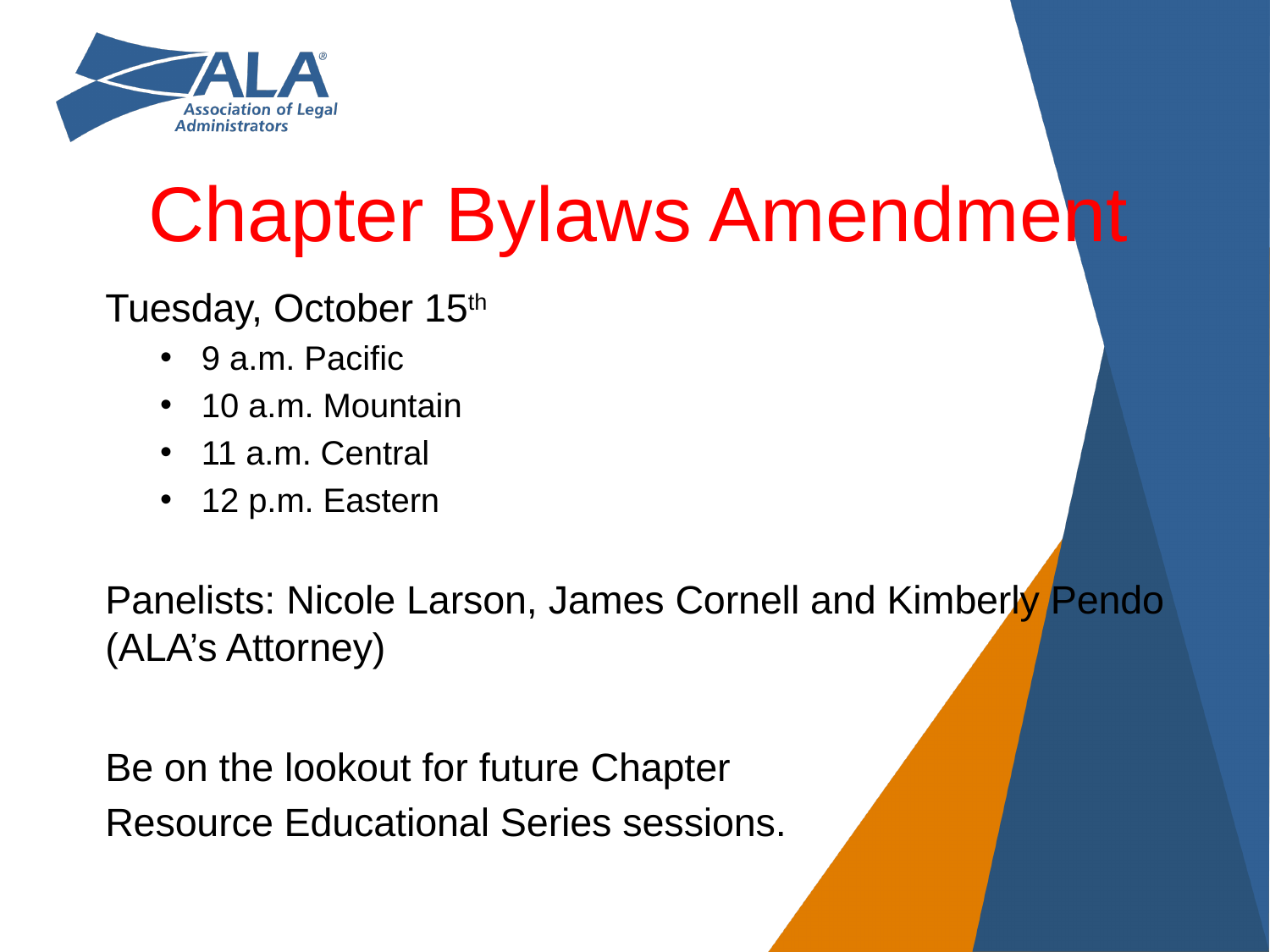

Chapter Bylaws Amendment
Tuesday, October 15th
9 a.m. Pacific
10 a.m. Mountain
11 a.m. Central
12 p.m. Eastern

Panelists: Nicole Larson, James Cornell and Kimberly Pendo (ALA’s Attorney)

Be on the lookout for future Chapter
Resource Educational Series sessions.